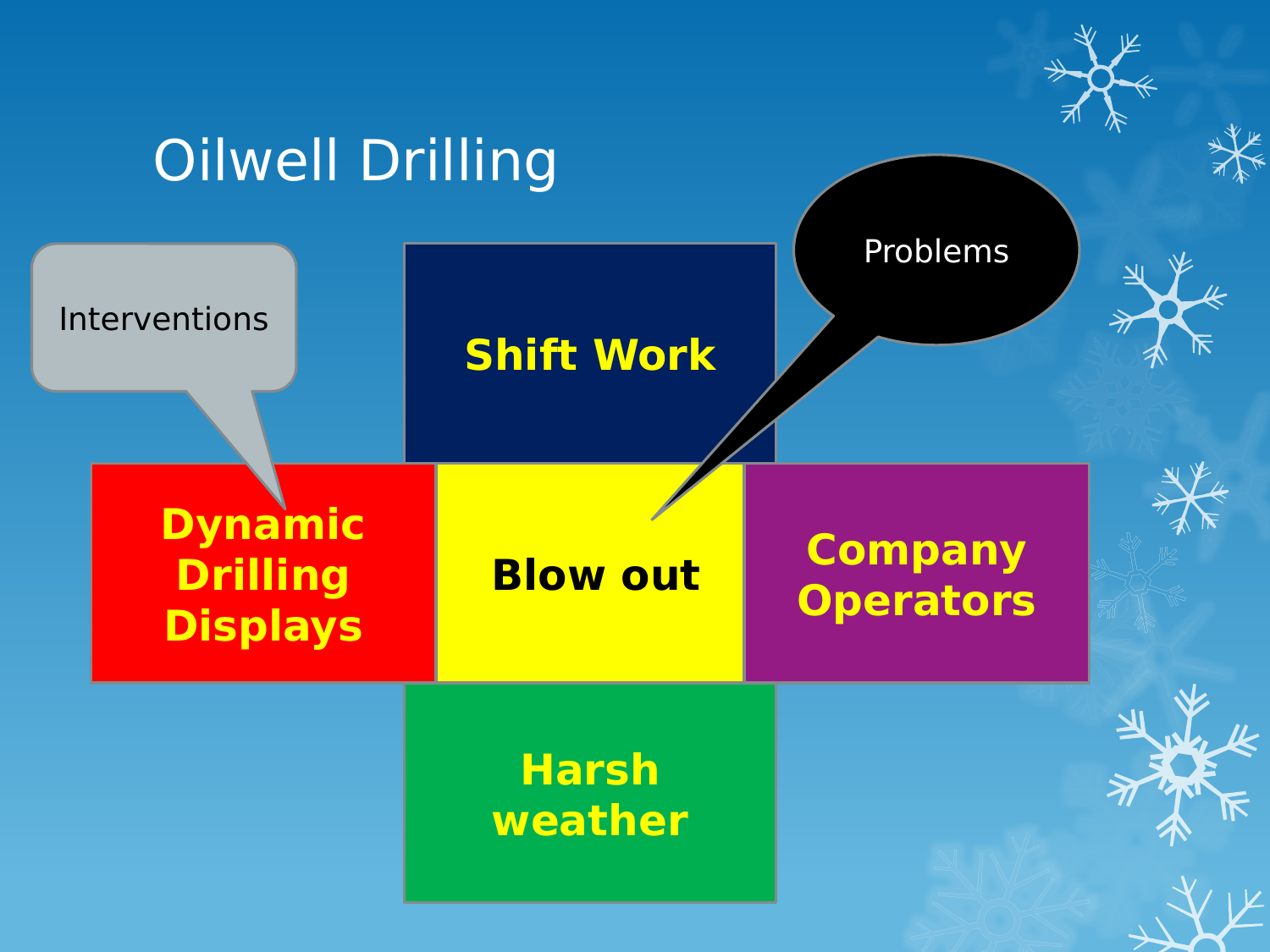

# Oilwell Drilling
Problems
Shift Work
Dynamic Drilling Displays
Blow out
Company
Operators
Harsh weather
Interventions